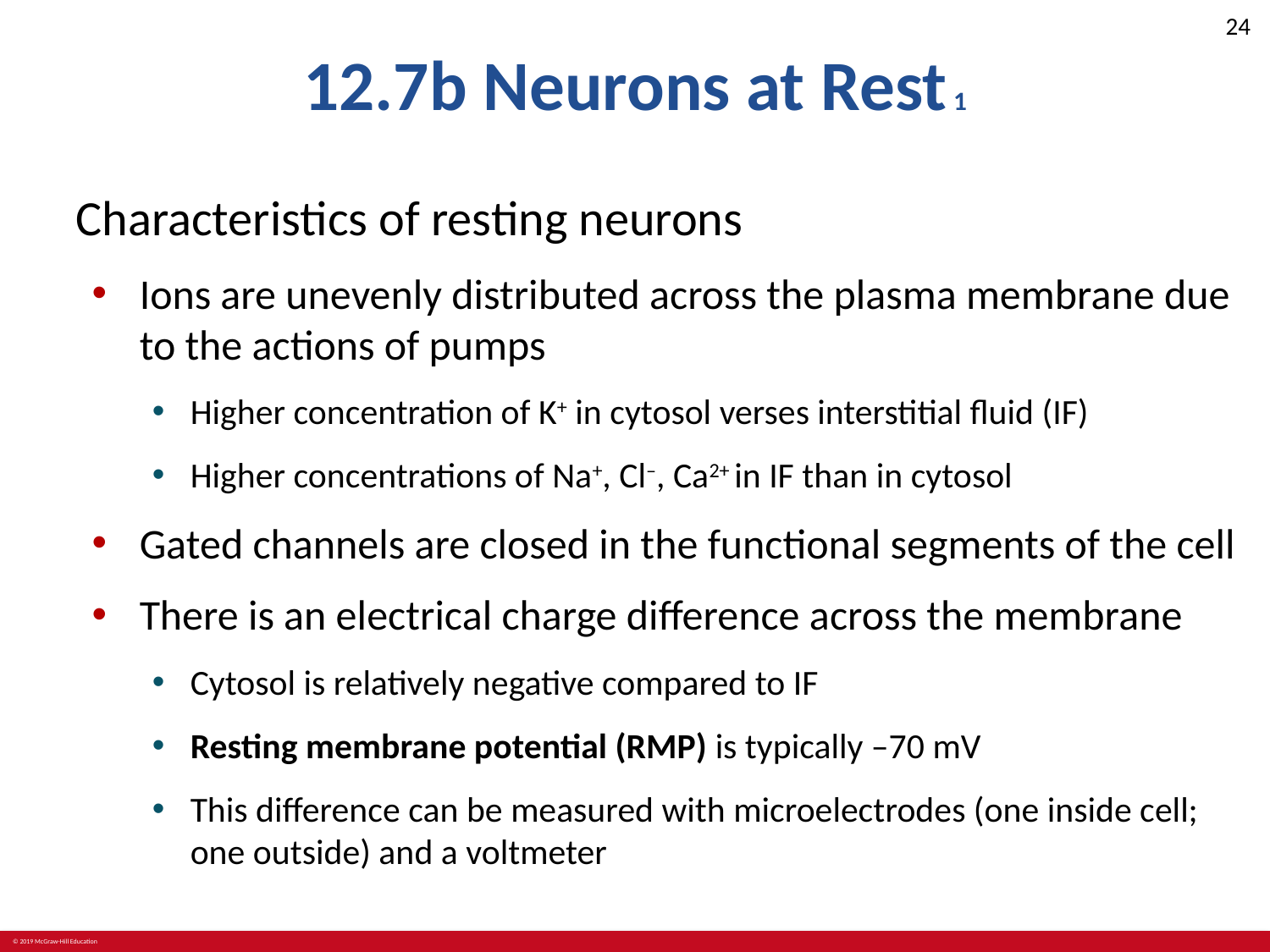

# 12.7b Neurons at Rest 1
Characteristics of resting neurons
Ions are unevenly distributed across the plasma membrane due to the actions of pumps
Higher concentration of K+ in cytosol verses interstitial fluid (IF)
Higher concentrations of Na+, Cl–, Ca2+ in IF than in cytosol
Gated channels are closed in the functional segments of the cell
There is an electrical charge difference across the membrane
Cytosol is relatively negative compared to IF
Resting membrane potential (RMP) is typically –70 mV
This difference can be measured with microelectrodes (one inside cell; one outside) and a voltmeter